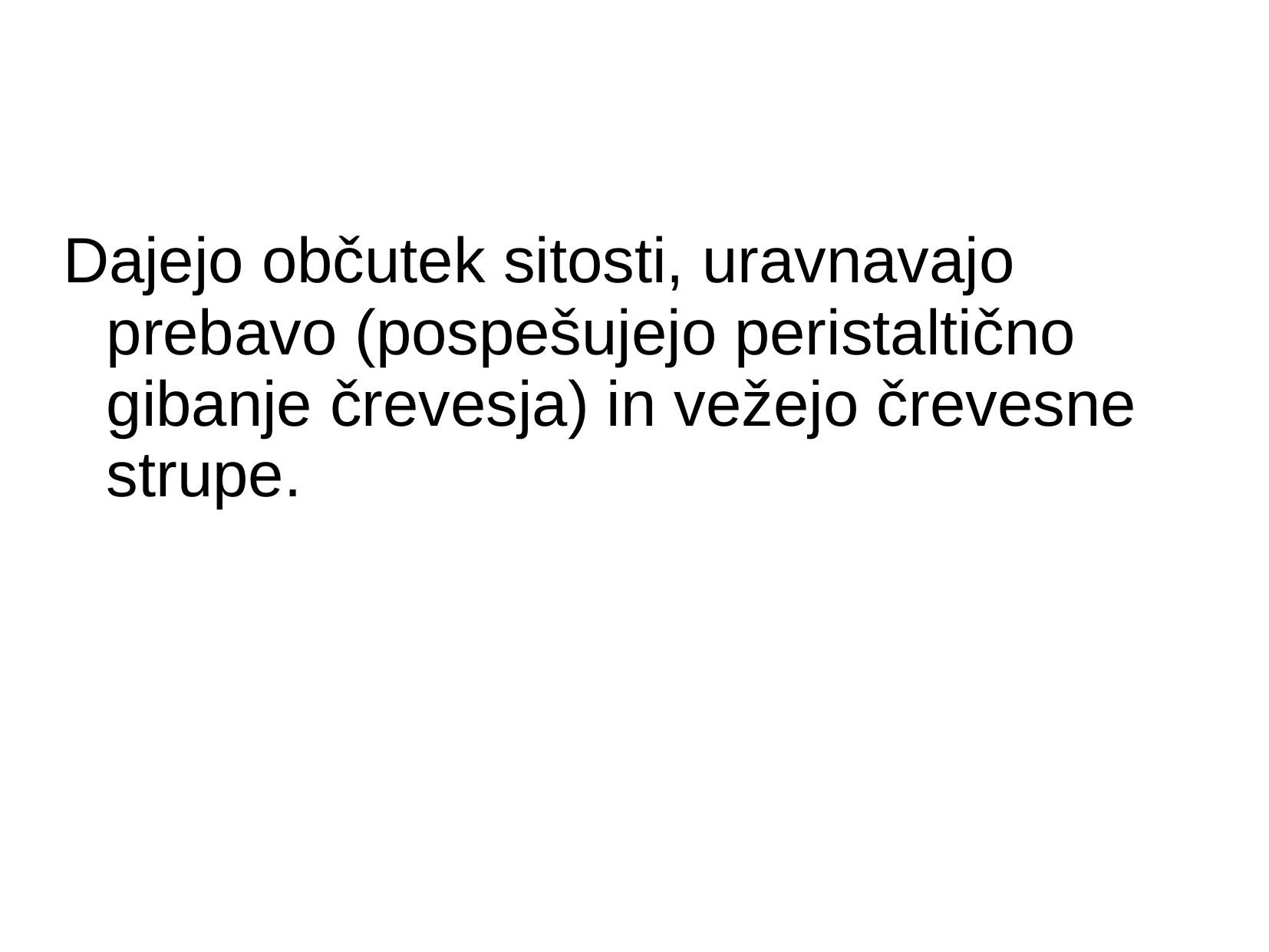

#
Dajejo občutek sitosti, uravnavajo prebavo (pospešujejo peristaltično gibanje črevesja) in vežejo črevesne strupe.